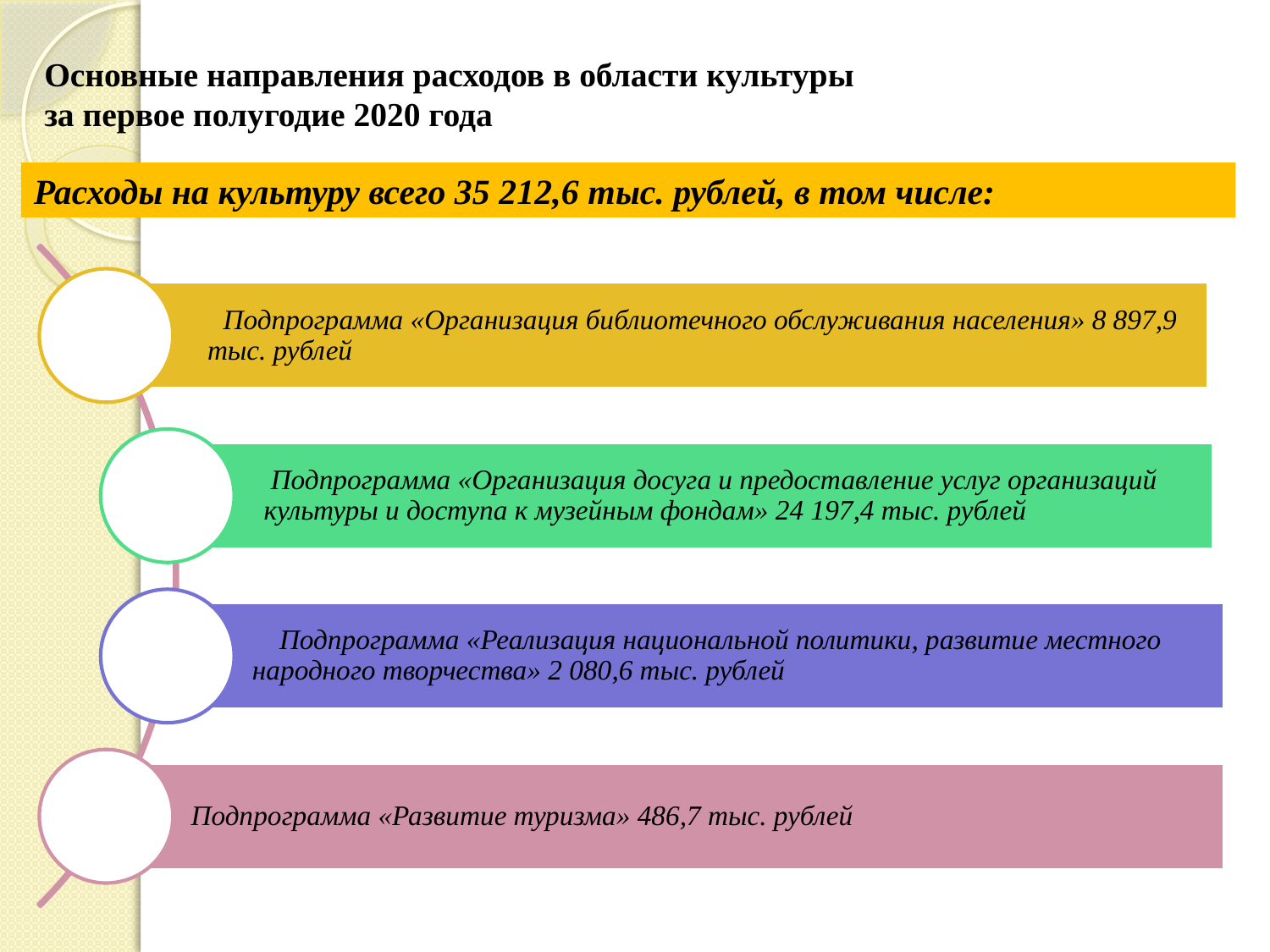

# Основные направления расходов в области культуры за первое полугодие 2020 года
Расходы на культуру всего 35 212,6 тыс. рублей, в том числе:
   Подпрограмма «Организация библиотечного обслуживания населения» 8 897,9 тыс. рублей
 Подпрограмма «Организация досуга и предоставление услуг организаций культуры и доступа к музейным фондам» 24 197,4 тыс. рублей
    Подпрограмма «Реализация национальной политики, развитие местного народного творчества» 2 080,6 тыс. рублей
Подпрограмма «Развитие туризма» 486,7 тыс. рублей